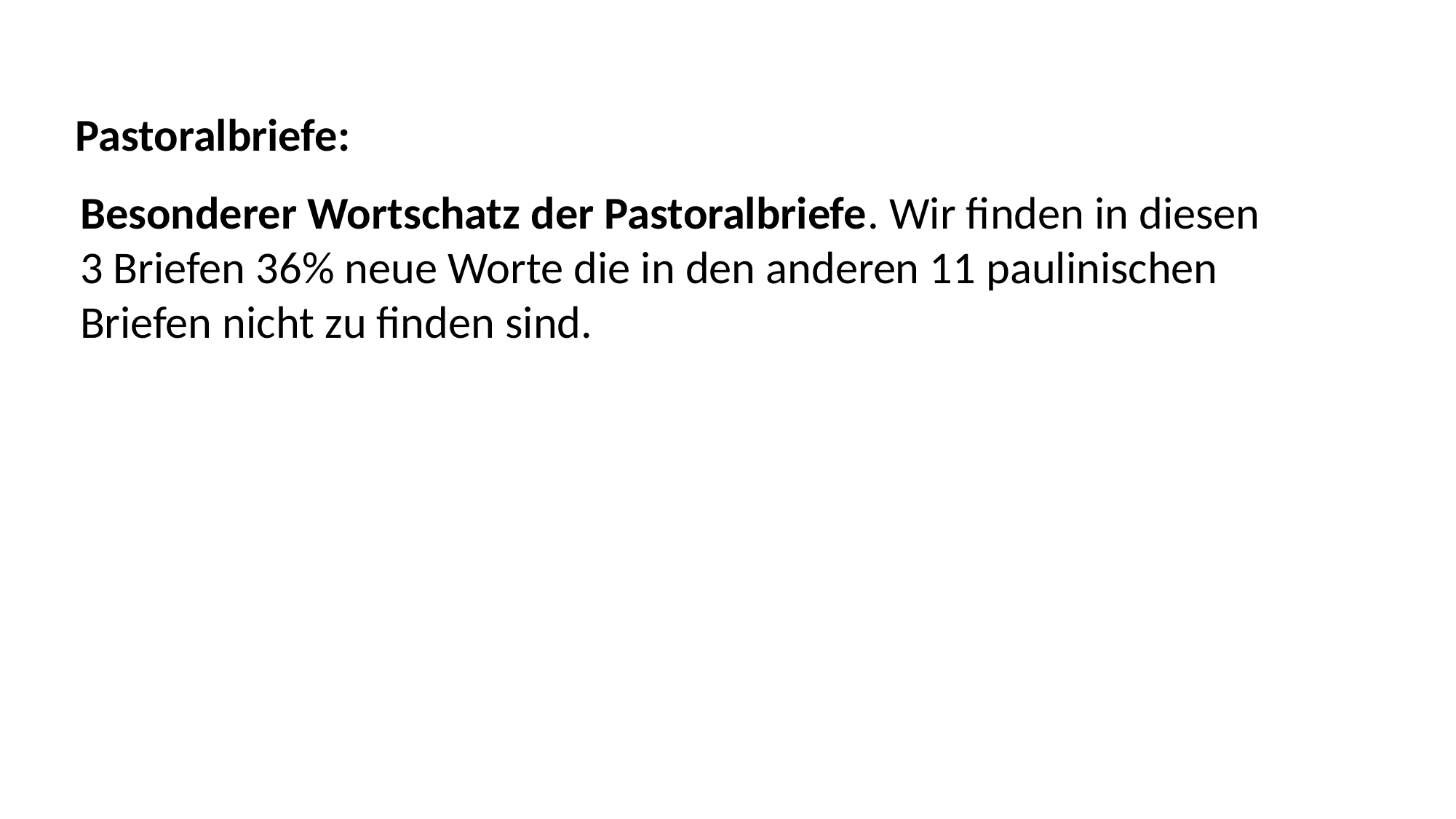

Pastoralbriefe:
Besonderer Wortschatz der Pastoralbriefe. Wir finden in diesen
3 Briefen 36% neue Worte die in den anderen 11 paulinischen
Briefen nicht zu finden sind.